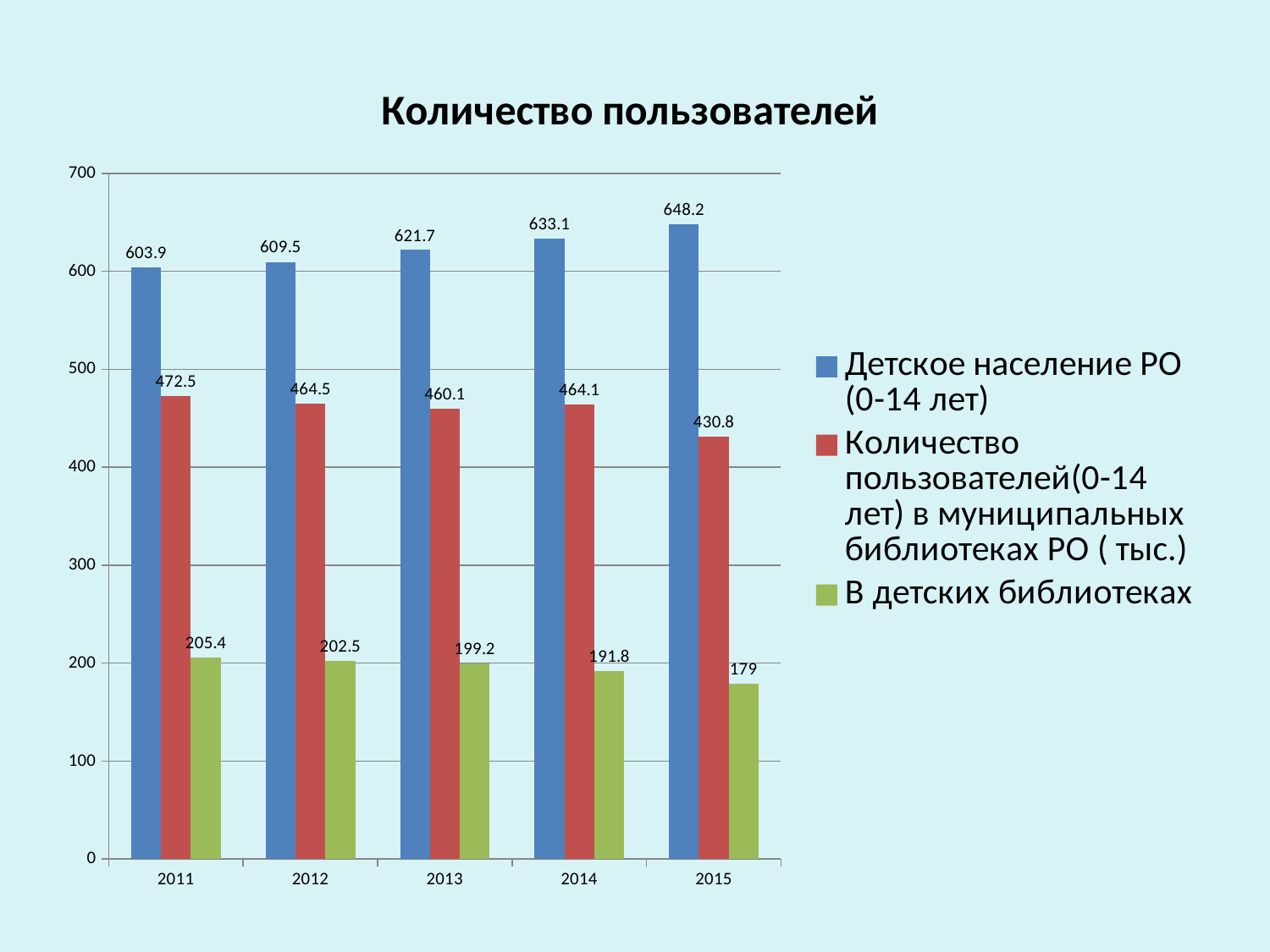

### Chart: Количество пользователей

| Category | Детское население РО (0-14 лет) | Количество пользователей(0-14 лет) в муниципальных библиотеках РО ( тыс.) | В детских библиотеках |
|---|---|---|---|
| 2011 | 603.9 | 472.5 | 205.4 |
| 2012 | 609.5 | 464.5 | 202.5 |
| 2013 | 621.7 | 460.1 | 199.2 |
| 2014 | 633.1 | 464.1 | 191.8 |
| 2015 | 648.2 | 430.8 | 179.0 |